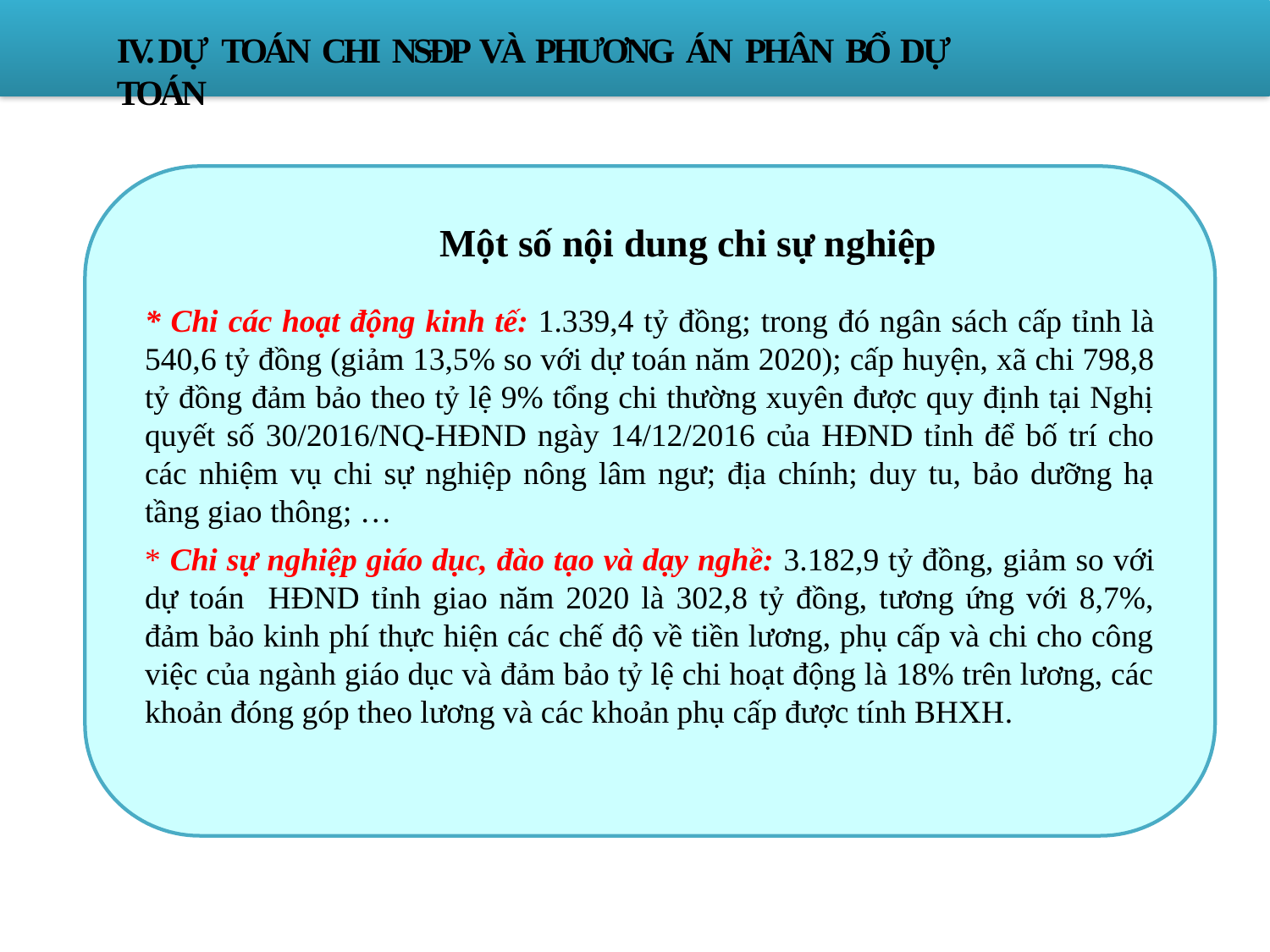

# IV. DỰ  TOÁN  CHI  NSĐP  VÀ  PHƯƠNG  ÁN  PHÂN  BỔ  DỰ  TOÁN

Một số nội dung chi sự nghiệp

* Chi các hoạt động kinh tế: 1.339,4 tỷ đồng; trong đó ngân sách cấp tỉnh là 540,6 tỷ đồng (giảm 13,5% so với dự toán năm 2020); cấp huyện, xã chi 798,8 tỷ đồng đảm bảo theo tỷ lệ 9% tổng chi thường xuyên được quy định tại Nghị quyết số 30/2016/NQ-HĐND ngày 14/12/2016 của HĐND tỉnh để bố trí cho các nhiệm vụ chi sự nghiệp nông lâm ngư; địa chính; duy tu, bảo dưỡng hạ tầng giao thông; …
* Chi sự nghiệp giáo dục, đào tạo và dạy nghề: 3.182,9 tỷ đồng, giảm so với dự toán  HĐND tỉnh giao năm 2020 là 302,8 tỷ đồng, tương ứng với 8,7%, đảm bảo kinh phí thực hiện các chế độ về tiền lương, phụ cấp và chi cho công việc của ngành giáo dục và đảm bảo tỷ lệ chi hoạt động là 18% trên lương, các khoản đóng góp theo lương và các khoản phụ cấp được tính BHXH.